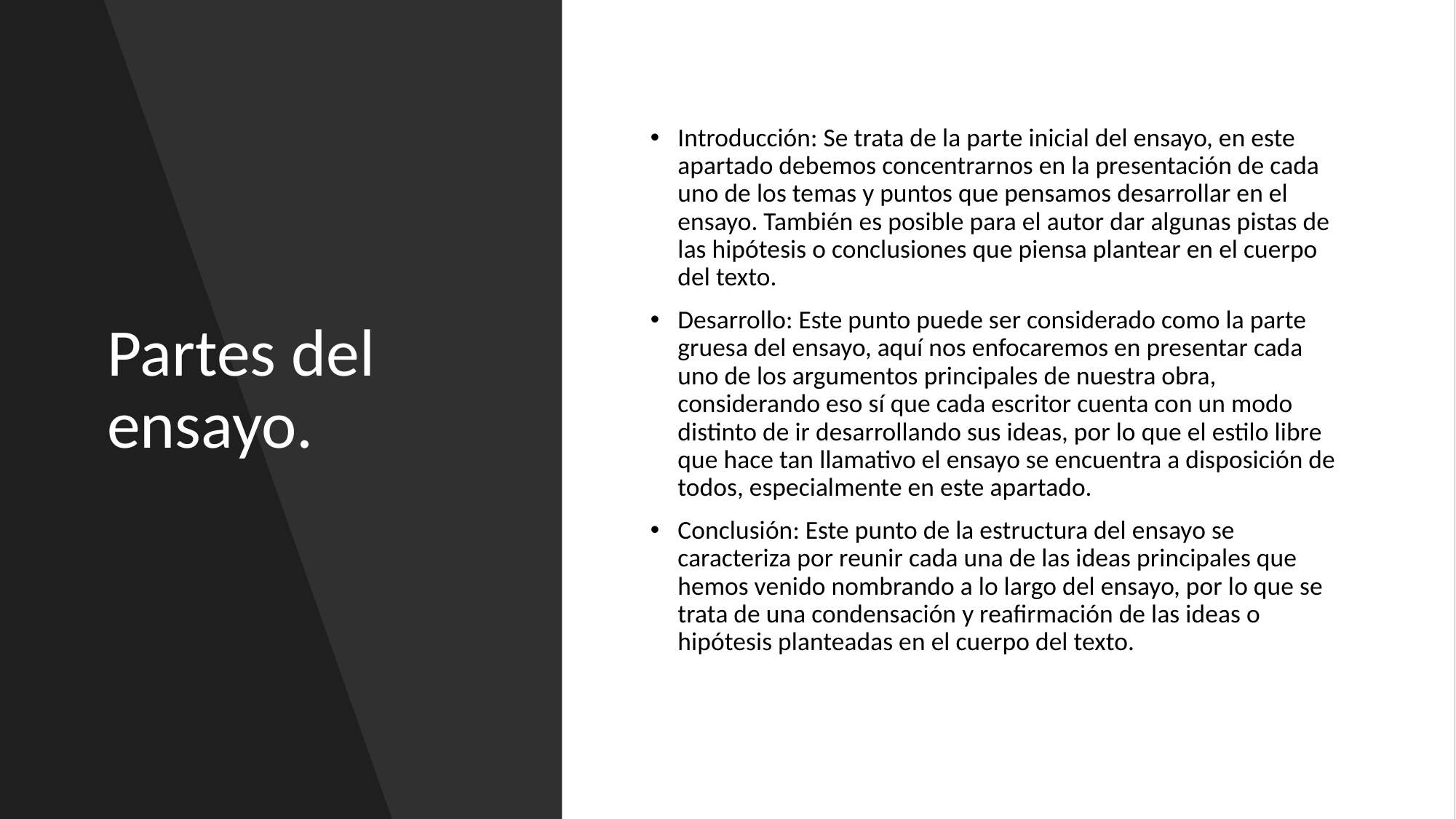

# Partes del ensayo.
Introducción: Se trata de la parte inicial del ensayo, en este apartado debemos concentrarnos en la presentación de cada uno de los temas y puntos que pensamos desarrollar en el ensayo. También es posible para el autor dar algunas pistas de las hipótesis o conclusiones que piensa plantear en el cuerpo del texto.
Desarrollo: Este punto puede ser considerado como la parte gruesa del ensayo, aquí nos enfocaremos en presentar cada uno de los argumentos principales de nuestra obra, considerando eso sí que cada escritor cuenta con un modo distinto de ir desarrollando sus ideas, por lo que el estilo libre que hace tan llamativo el ensayo se encuentra a disposición de todos, especialmente en este apartado.
Conclusión: Este punto de la estructura del ensayo se caracteriza por reunir cada una de las ideas principales que hemos venido nombrando a lo largo del ensayo, por lo que se trata de una condensación y reafirmación de las ideas o hipótesis planteadas en el cuerpo del texto.